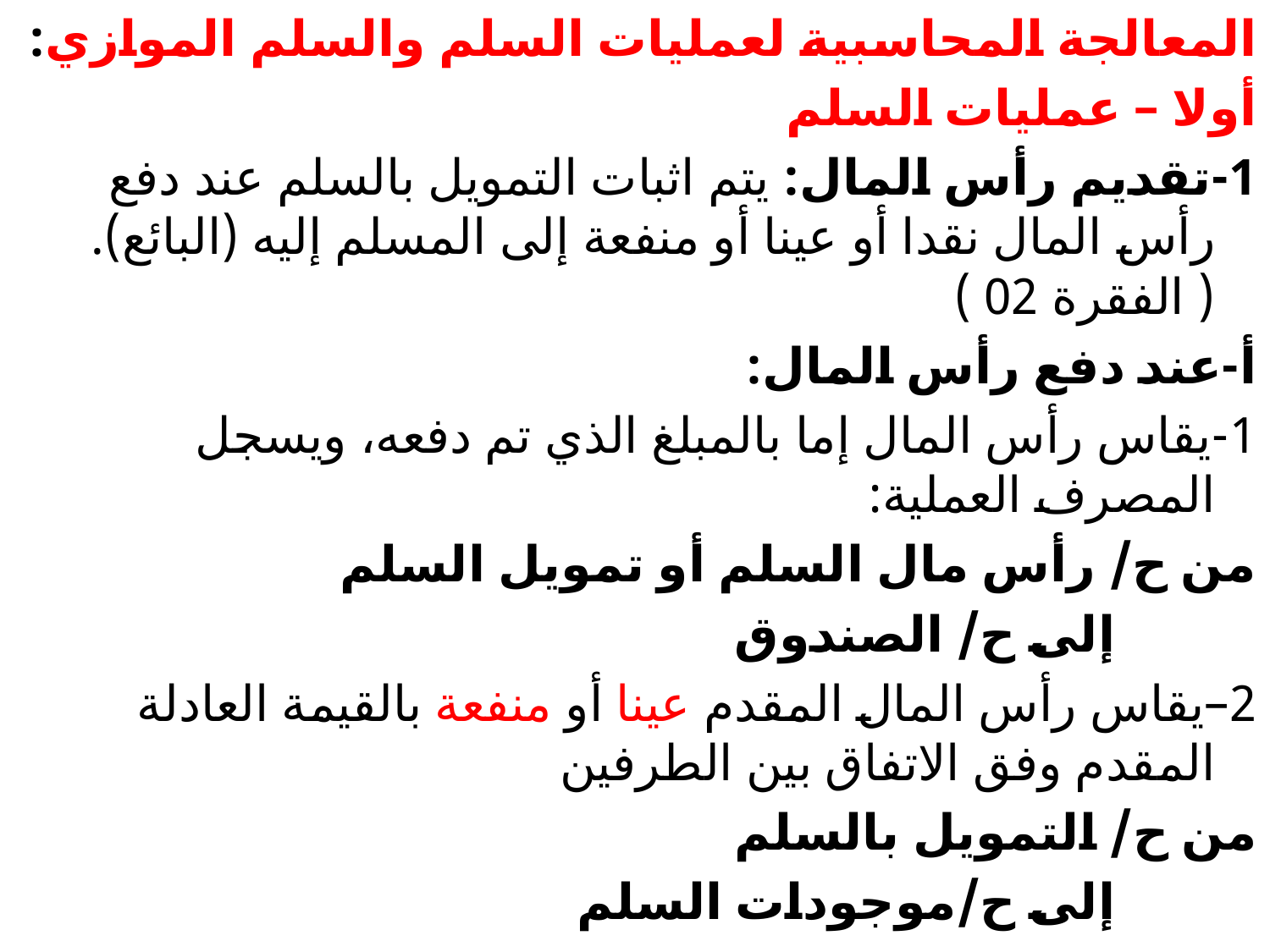

المعالجة المحاسبية لعمليات السلم والسلم الموازي:
أولا – عمليات السلم
1-تقديم رأس المال: يتم اثبات التمويل بالسلم عند دفع رأس المال نقدا أو عينا أو منفعة إلى المسلم إليه (البائع).( الفقرة 02 )
أ-عند دفع رأس المال:
1-يقاس رأس المال إما بالمبلغ الذي تم دفعه، ويسجل المصرف العملية:
من ح/ رأس مال السلم أو تمويل السلم
           إلى ح/ الصندوق
2–يقاس رأس المال المقدم عينا أو منفعة بالقيمة العادلة المقدم وفق الاتفاق بين الطرفين
من ح/ التمويل بالسلم
           إلى ح/موجودات السلم